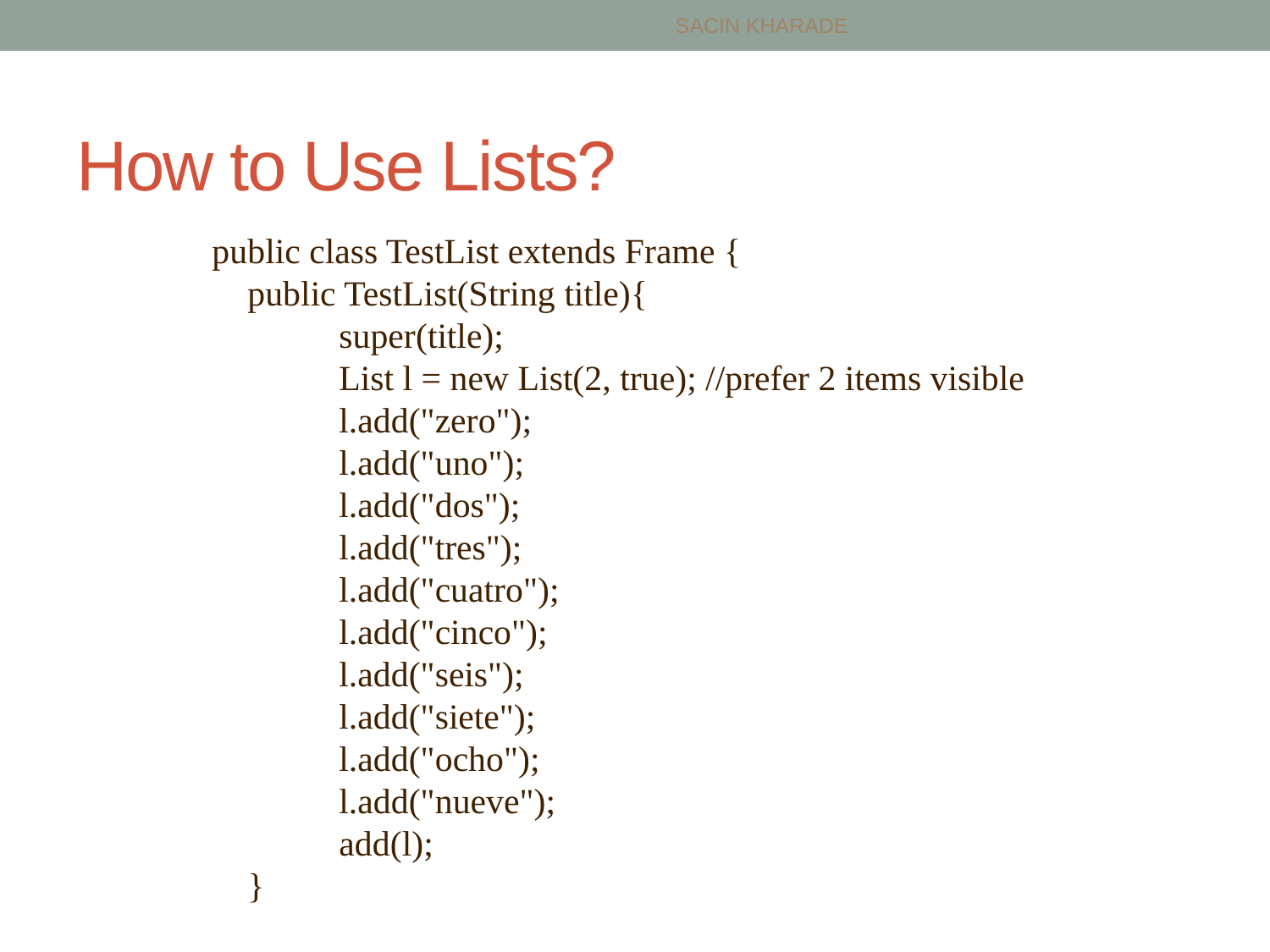

SACIN KHARADE
# How to Use Lists?
public class TestList extends Frame {
    public TestList(String title){
	super(title);
	List l = new List(2, true); //prefer 2 items visible
	l.add("zero");
	l.add("uno");
	l.add("dos");
	l.add("tres");
	l.add("cuatro");
	l.add("cinco");
	l.add("seis");
	l.add("siete");
	l.add("ocho");
	l.add("nueve");
	add(l);
    }